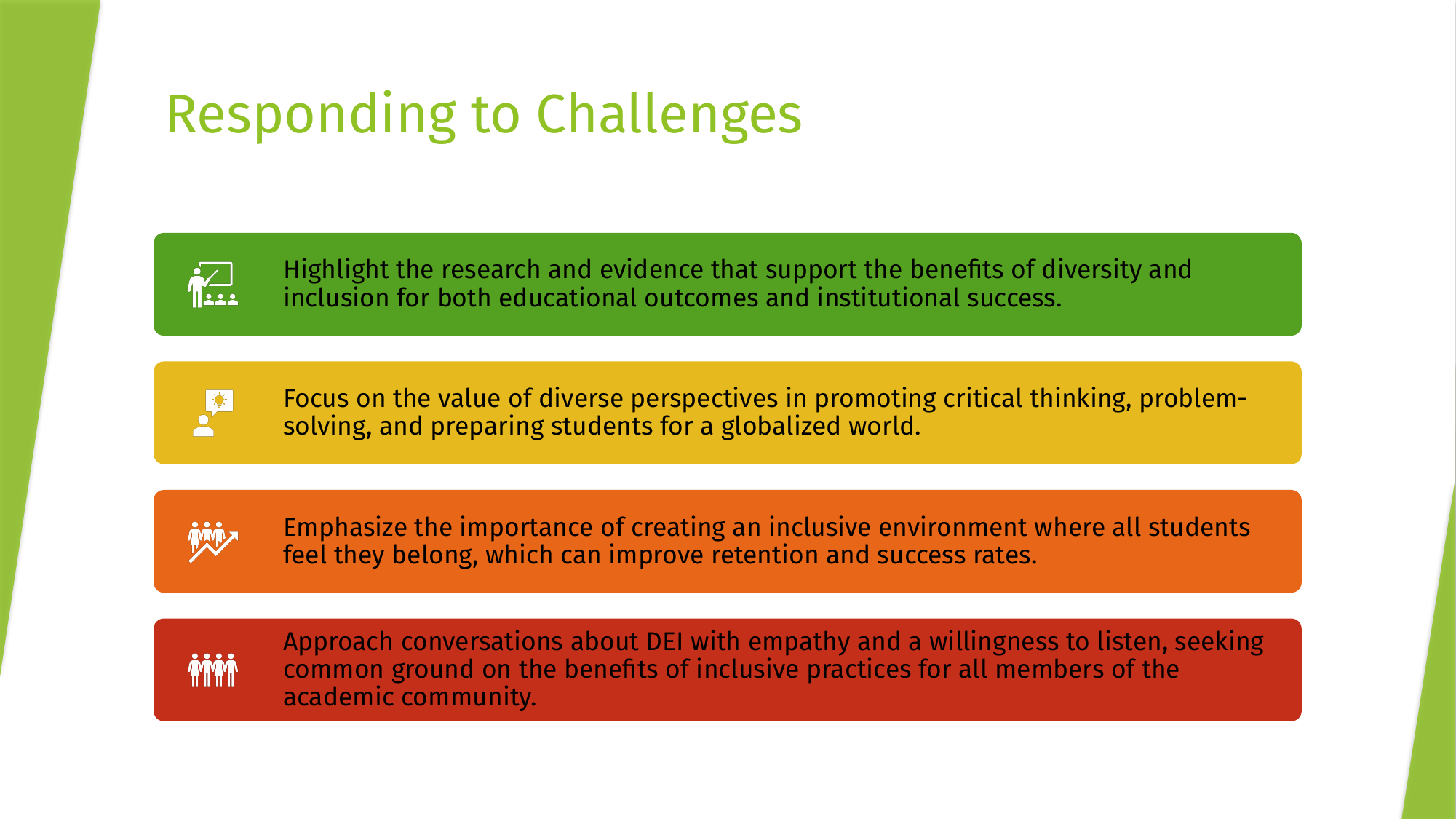

# Responding to Challenges
Highlight the research and evidence that support the benefits of diversity and inclusion for both educational outcomes and institutional success.
Focus on the value of diverse perspectives in promoting critical thinking, problem-solving, and preparing students for a globalized world.
Emphasize the importance of creating an inclusive environment where all students feel they belong, which can improve retention and success rates.
Approach conversations about DEI with empathy and a willingness to listen, seeking common ground on the benefits of inclusive practices for all members of the academic community.